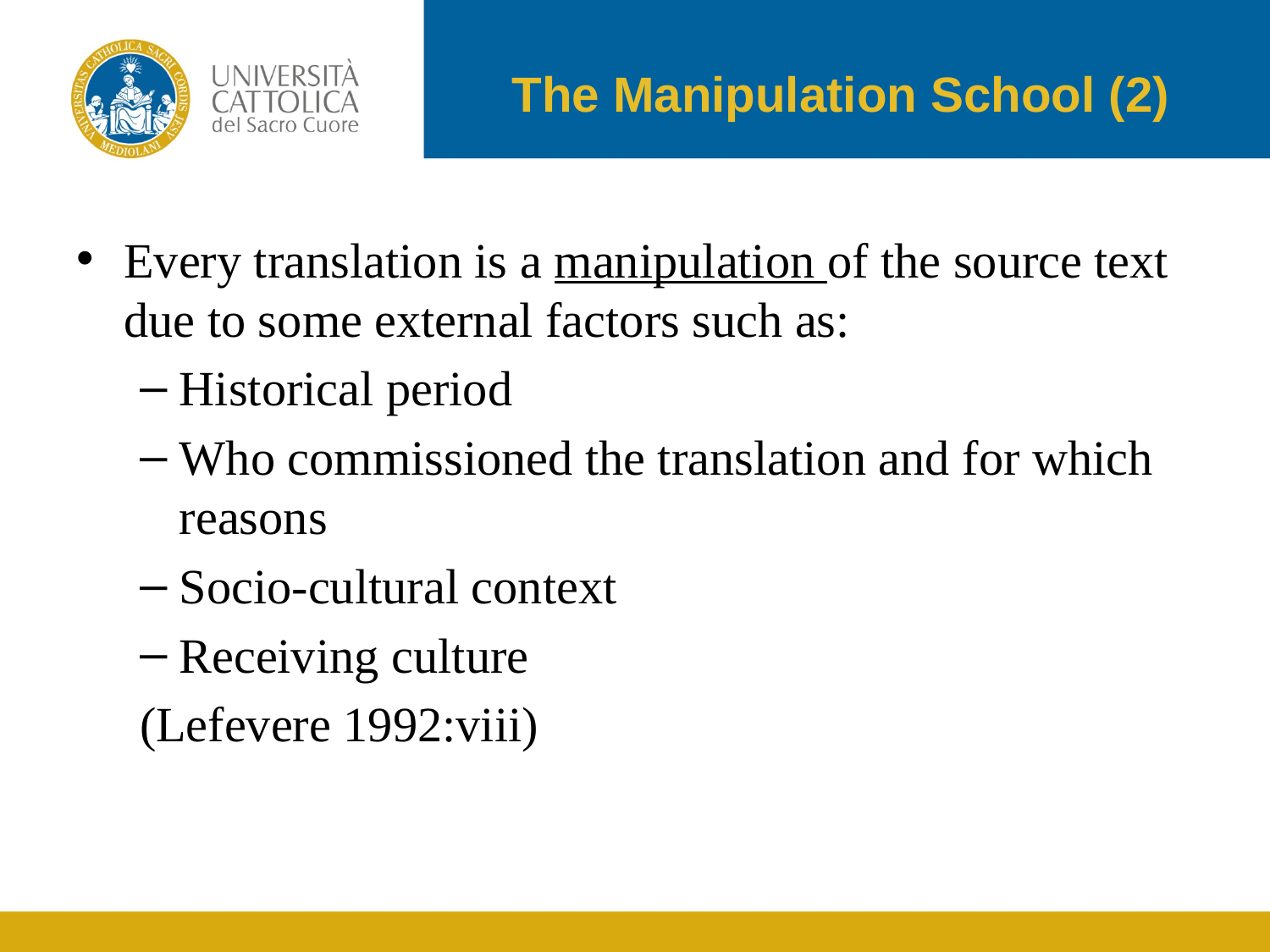

# The Manipulation School (2)
Every translation is a manipulation of the source text due to some external factors such as:
Historical period
Who commissioned the translation and for which reasons
Socio-cultural context
Receiving culture
(Lefevere 1992:viii)